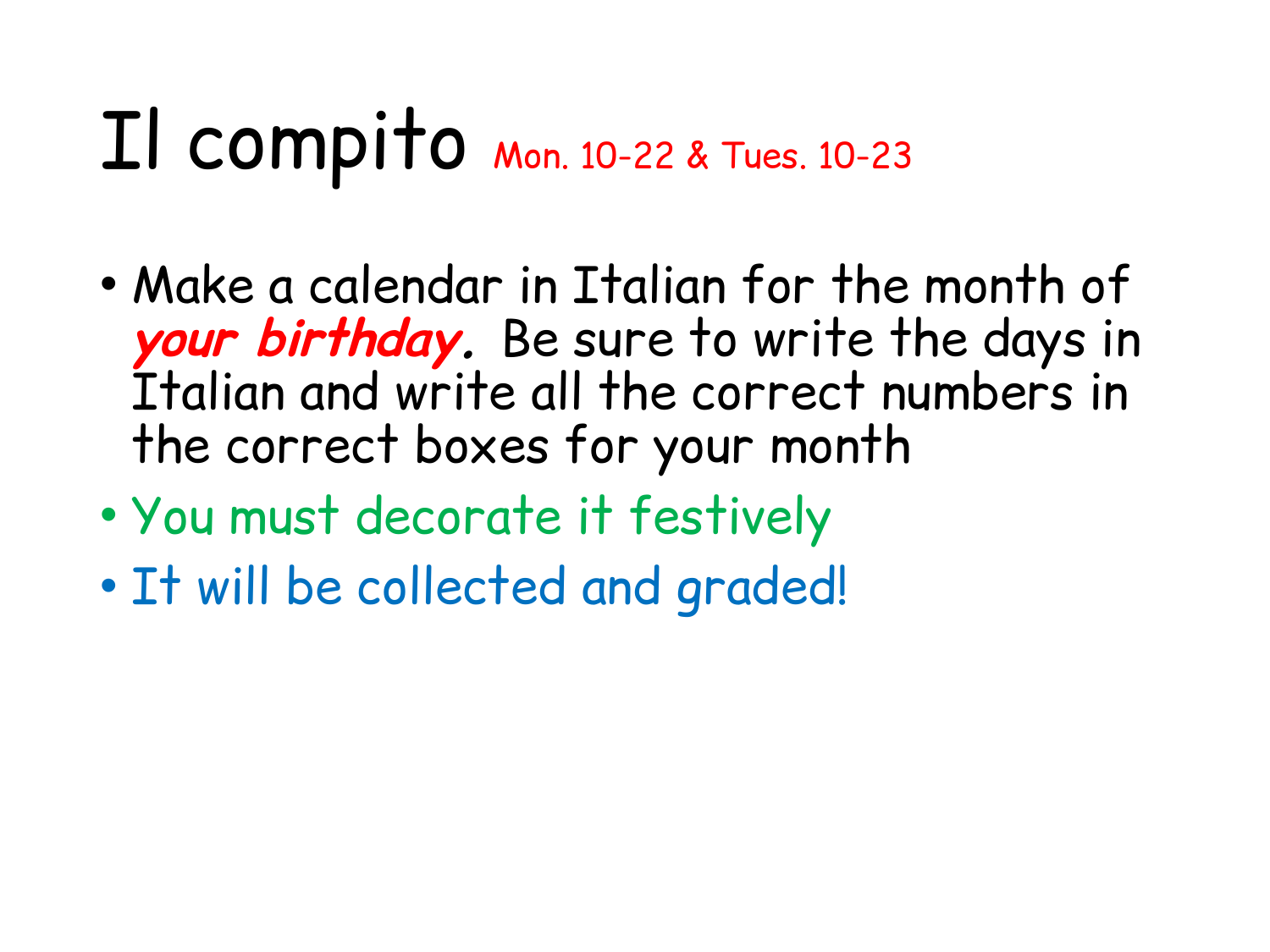

# Il compito Mon. 10-22 & Tues. 10-23
Make a calendar in Italian for the month of your birthday. Be sure to write the days in Italian and write all the correct numbers in the correct boxes for your month
You must decorate it festively
It will be collected and graded!